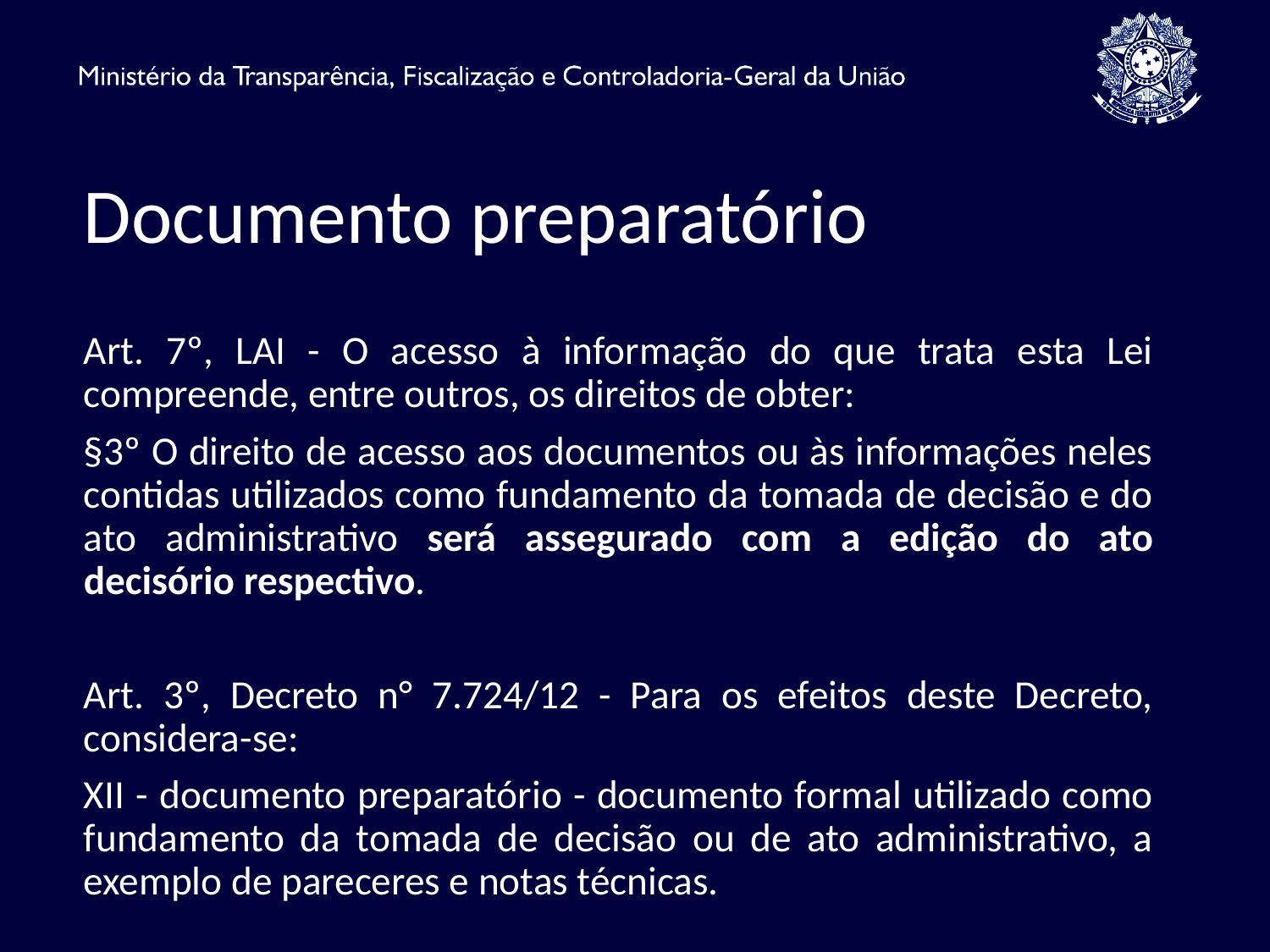

# Documento preparatório
Art. 7º, LAI - O acesso à informação do que trata esta Lei compreende, entre outros, os direitos de obter:
§3º O direito de acesso aos documentos ou às informações neles contidas utilizados como fundamento da tomada de decisão e do ato administrativo será assegurado com a edição do ato decisório respectivo.

Art. 3º, Decreto n° 7.724/12 - Para os efeitos deste Decreto, considera-se:
XII - documento preparatório - documento formal utilizado como fundamento da tomada de decisão ou de ato administrativo, a exemplo de pareceres e notas técnicas.